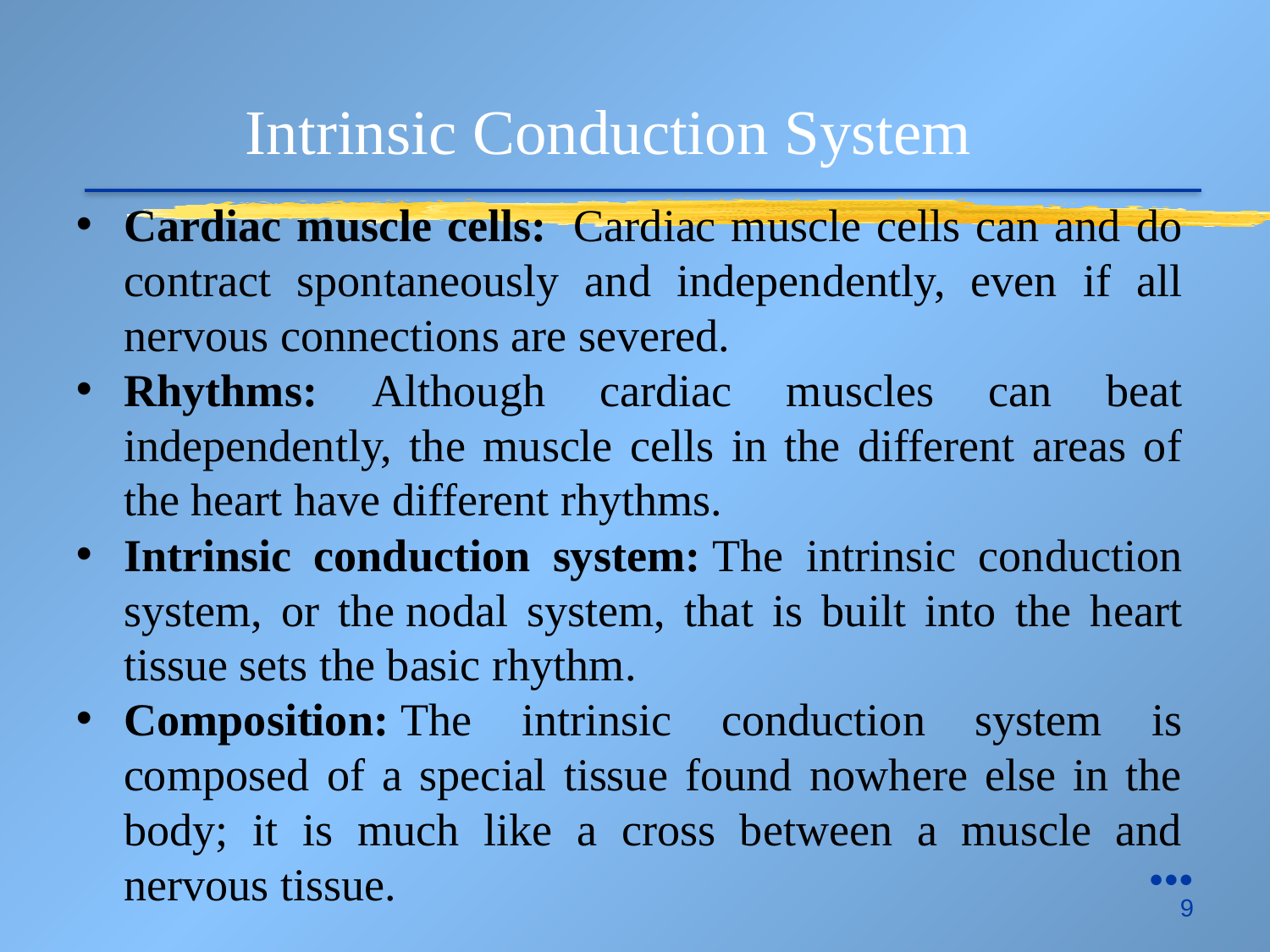

Intrinsic Conduction System

Cardiac muscle cells:  Cardiac muscle cells can and do contract spontaneously and independently, even if all nervous connections are severed.
Rhythms: Although cardiac muscles can beat independently, the muscle cells in the different areas of the heart have different rhythms.
Intrinsic conduction system: The intrinsic conduction system, or the nodal system, that is built into the heart tissue sets the basic rhythm.
Composition: The intrinsic conduction system is composed of a special tissue found nowhere else in the body; it is much like a cross between a muscle and nervous tissue.
●●●
9